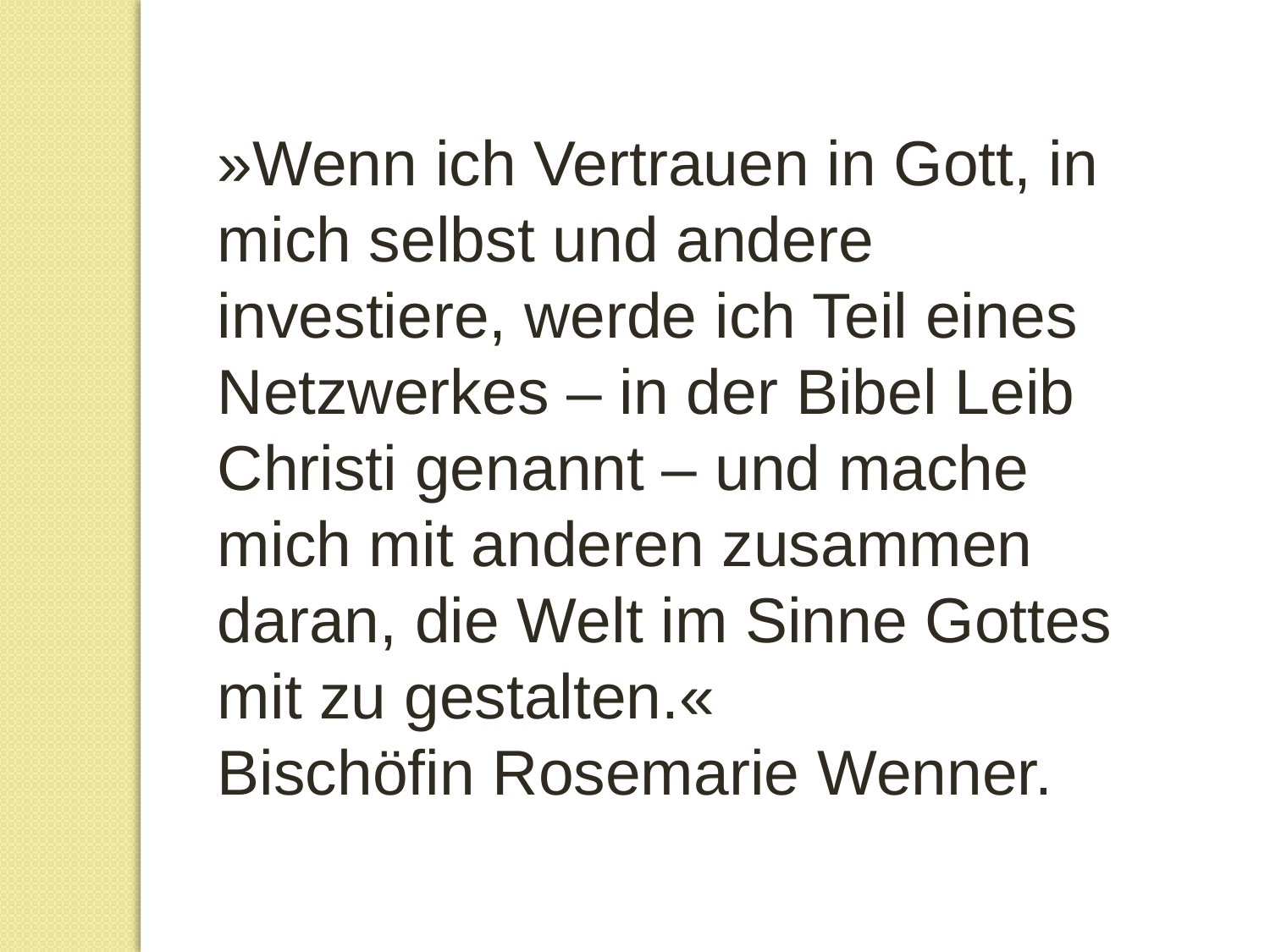

»Wenn ich Vertrauen in Gott, in mich selbst und andere investiere, werde ich Teil eines Netzwerkes – in der Bibel Leib Christi genannt – und mache mich mit anderen zusammen daran, die Welt im Sinne Gottes mit zu gestalten.«
Bischöfin Rosemarie Wenner.